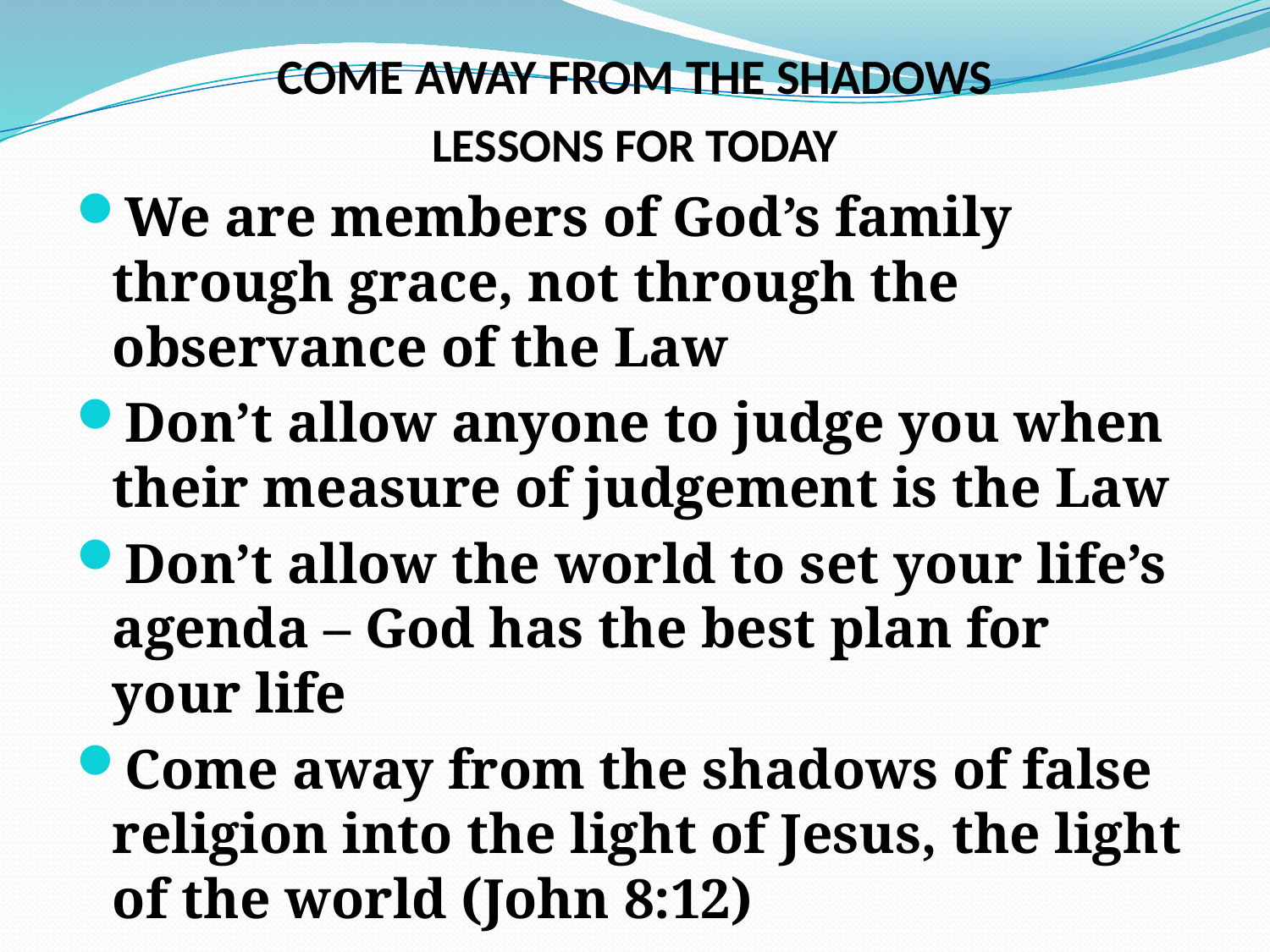

# COME AWAY FROM THE SHADOWS
LESSONS FOR TODAY
We are members of God’s family through grace, not through the observance of the Law
Don’t allow anyone to judge you when their measure of judgement is the Law
Don’t allow the world to set your life’s agenda – God has the best plan for your life
Come away from the shadows of false religion into the light of Jesus, the light of the world (John 8:12)